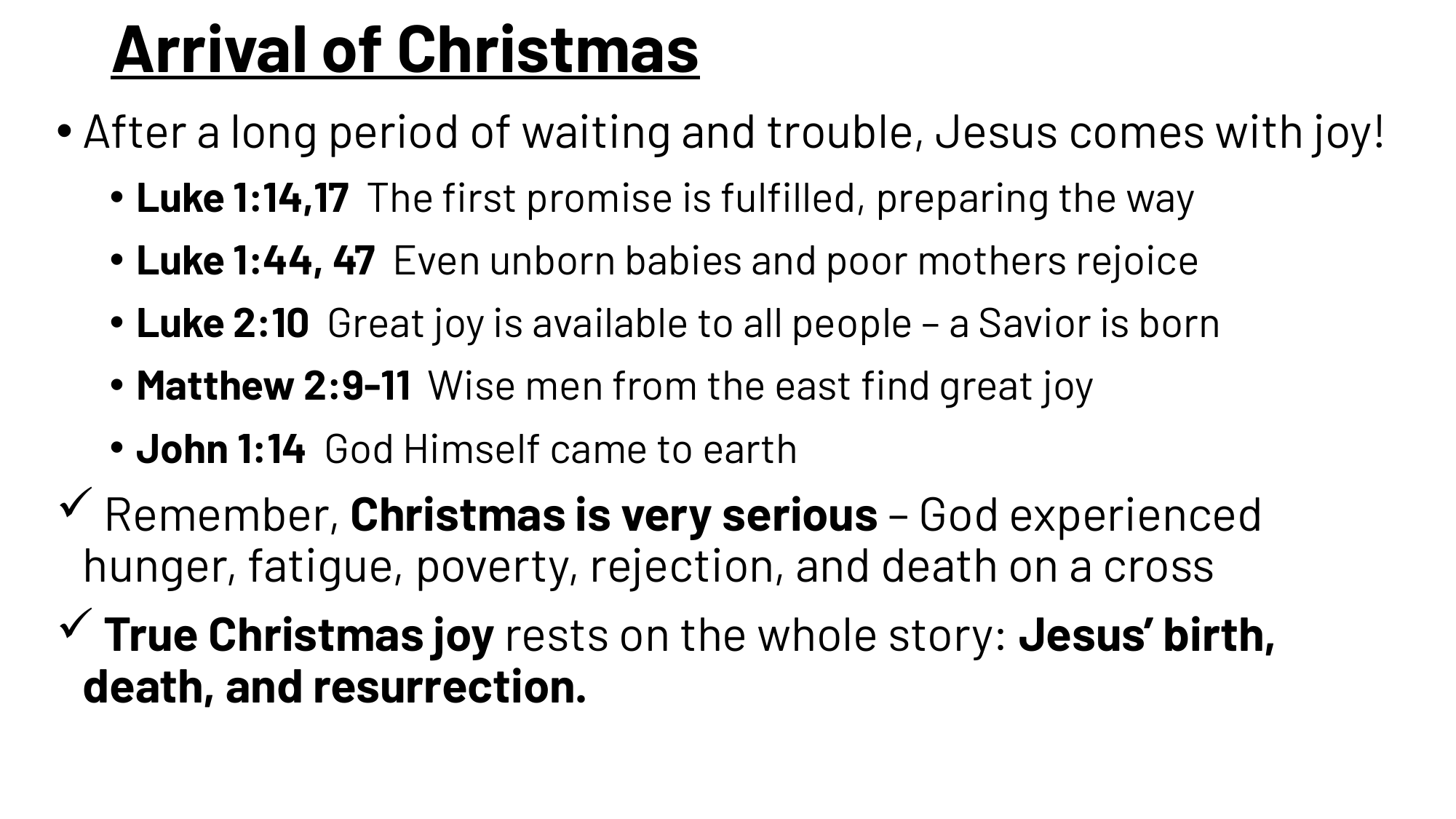

# Arrival of Christmas
After a long period of waiting and trouble, Jesus comes with joy!
Luke 1:14,17  The first promise is fulfilled, preparing the way
Luke 1:44, 47  Even unborn babies and poor mothers rejoice
Luke 2:10  Great joy is available to all people – a Savior is born
Matthew 2:9-11  Wise men from the east find great joy
John 1:14  God Himself came to earth
 Remember, Christmas is very serious – God experienced hunger, fatigue, poverty, rejection, and death on a cross
 True Christmas joy rests on the whole story: Jesus’ birth, death, and resurrection.